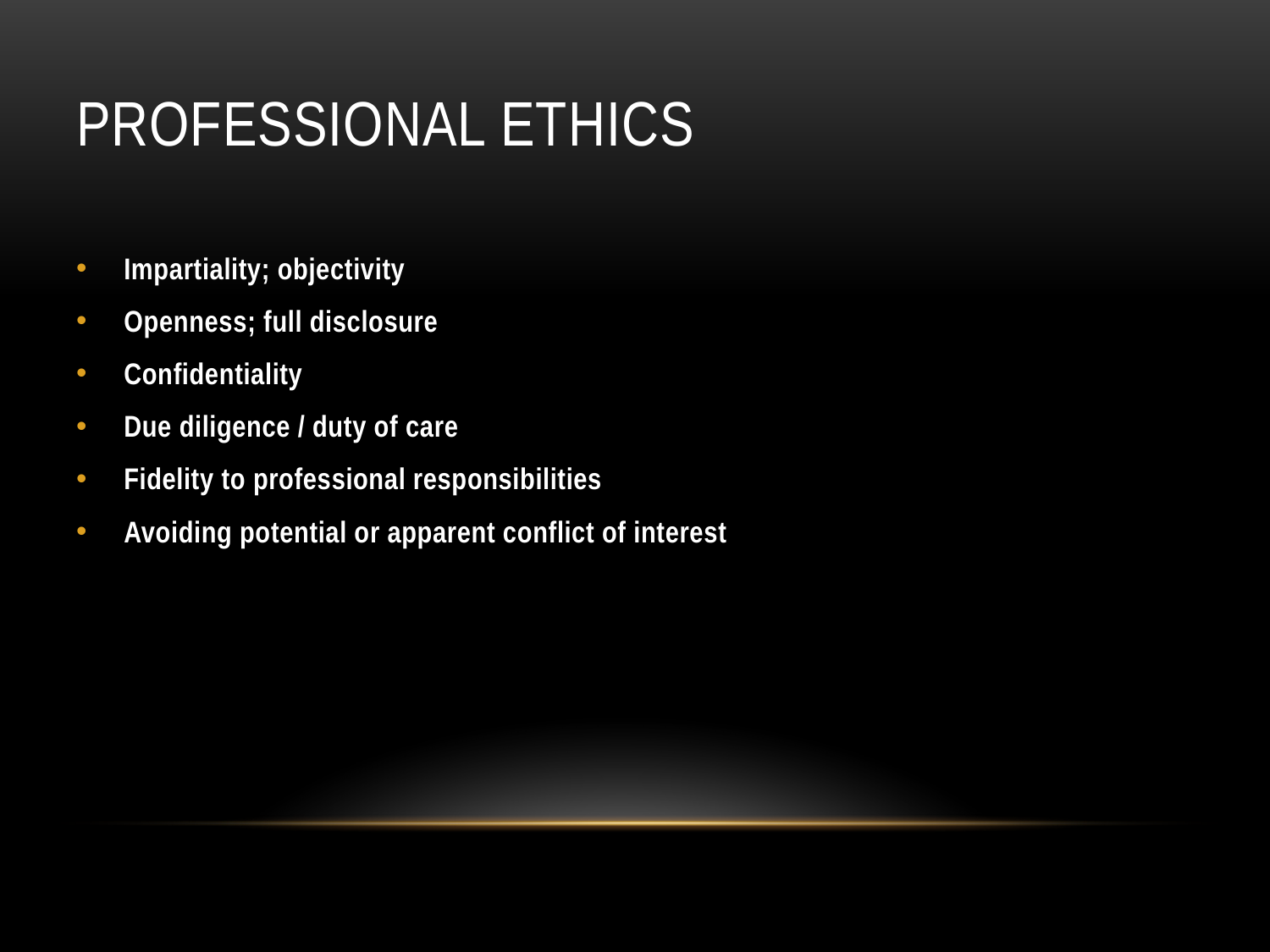

# Professional Ethics
Impartiality; objectivity
Openness; full disclosure
Confidentiality
Due diligence / duty of care
Fidelity to professional responsibilities
Avoiding potential or apparent conflict of interest